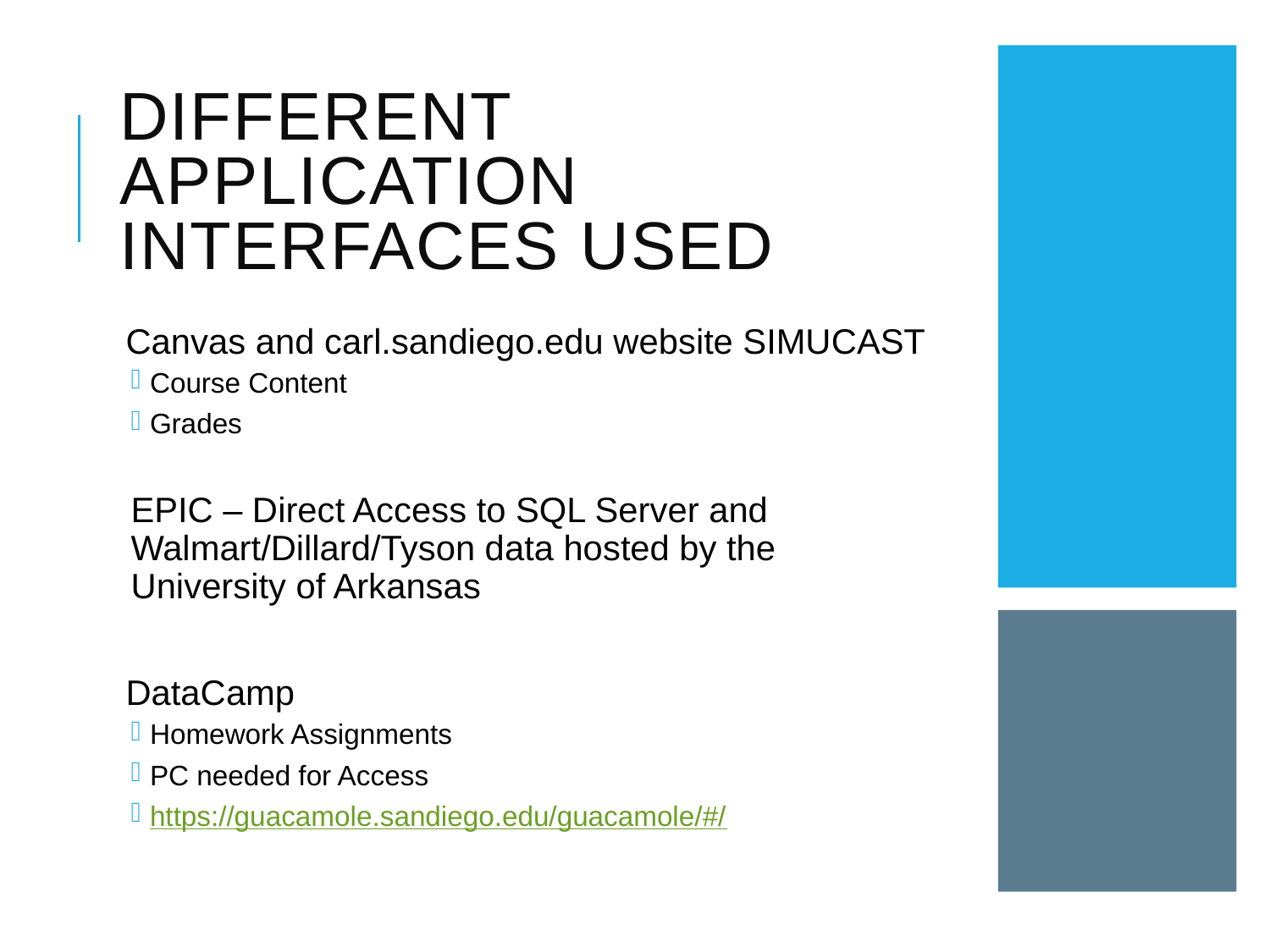

# Different APPLICATION INTERFACES Used
Canvas and carl.sandiego.edu website SIMUCAST
Course Content
Grades

EPIC – Direct Access to SQL Server and Walmart/Dillard/Tyson data hosted by the University of Arkansas

DataCamp
Homework Assignments
PC needed for Access
https://guacamole.sandiego.edu/guacamole/#/